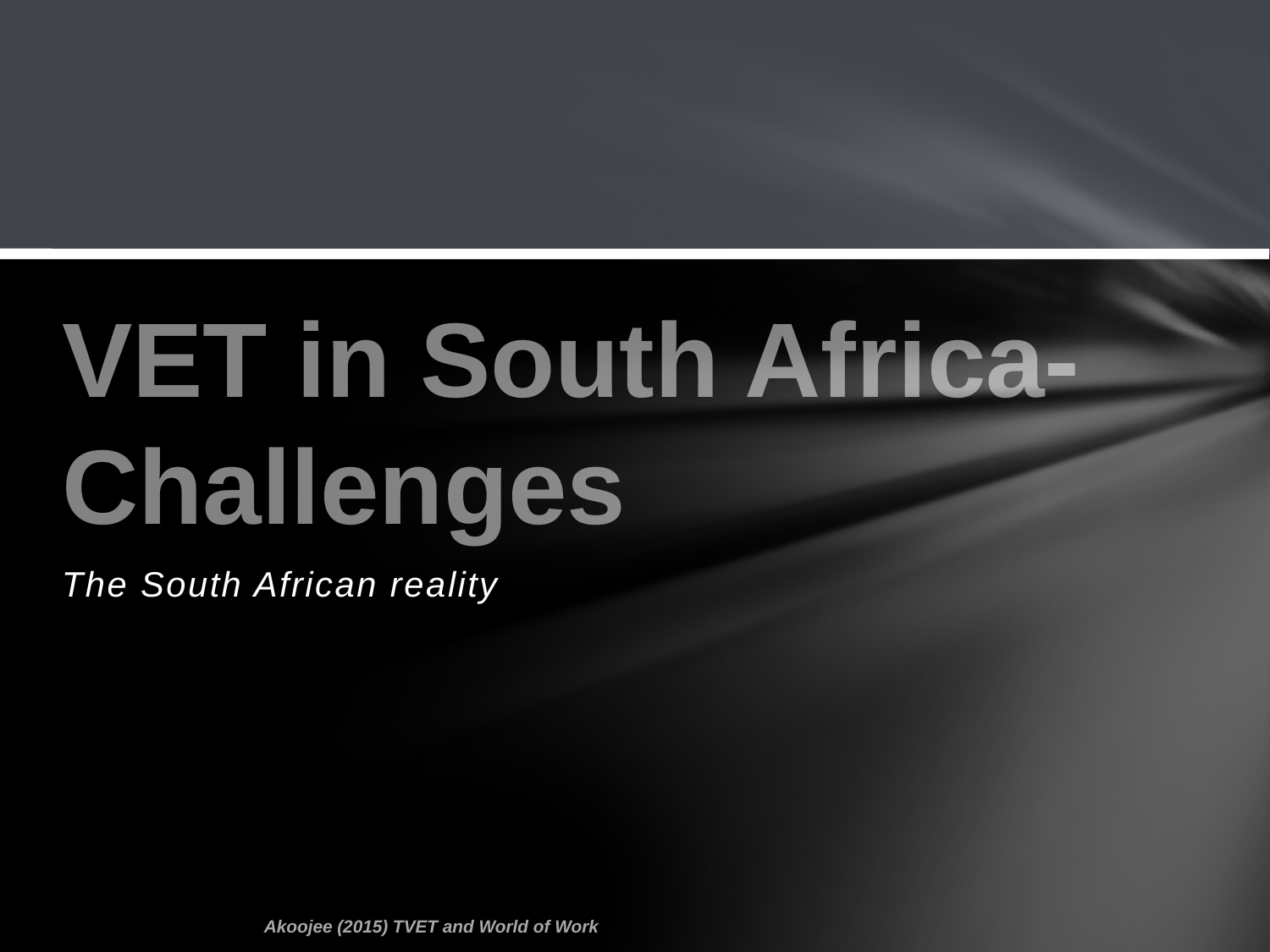

# VET in South Africa-Challenges
The South African reality
Akoojee (2015) TVET and World of Work